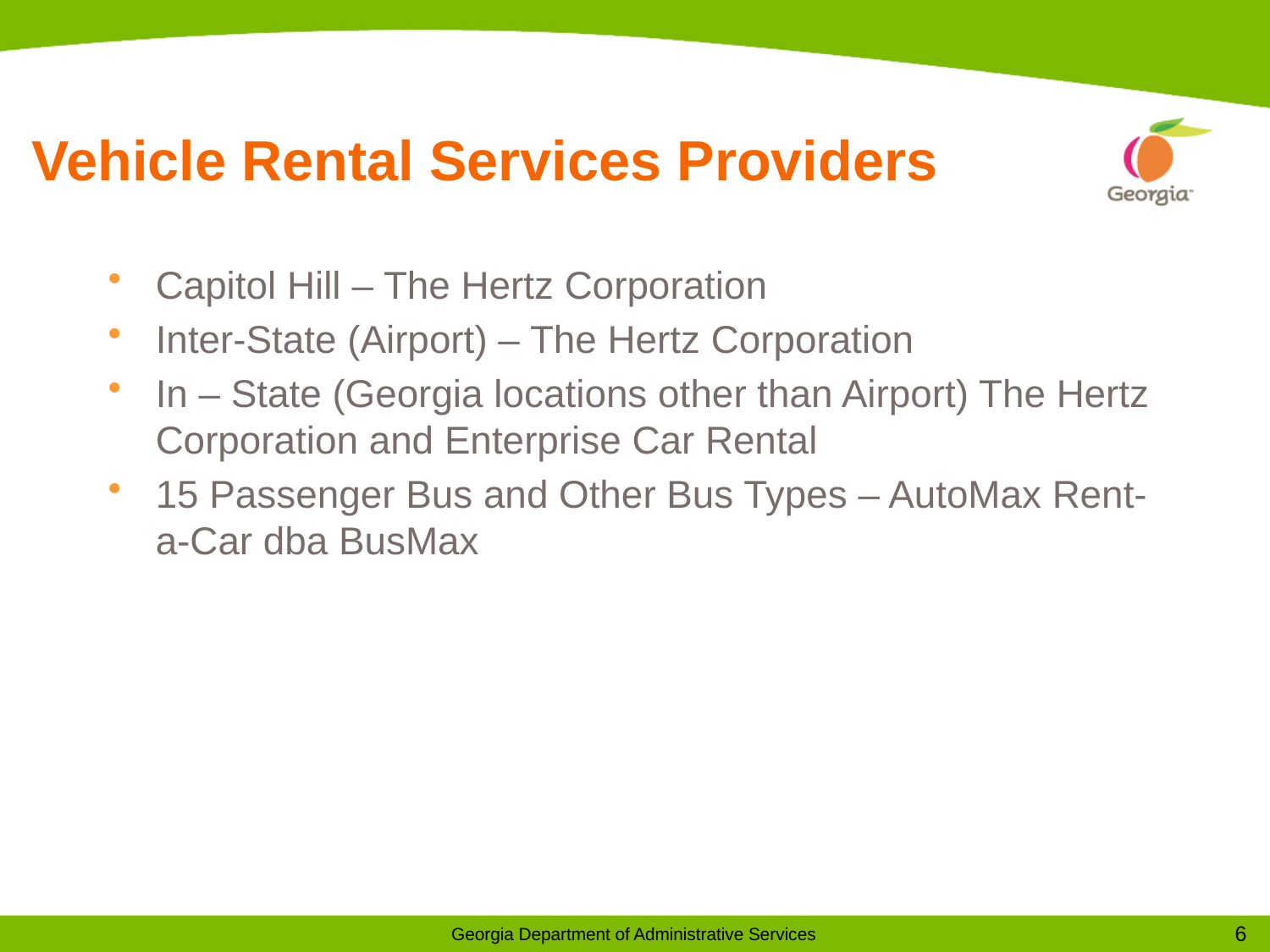

# Vehicle Rental Services Providers
Capitol Hill – The Hertz Corporation
Inter-State (Airport) – The Hertz Corporation
In – State (Georgia locations other than Airport) The Hertz Corporation and Enterprise Car Rental
15 Passenger Bus and Other Bus Types – AutoMax Rent-a-Car dba BusMax